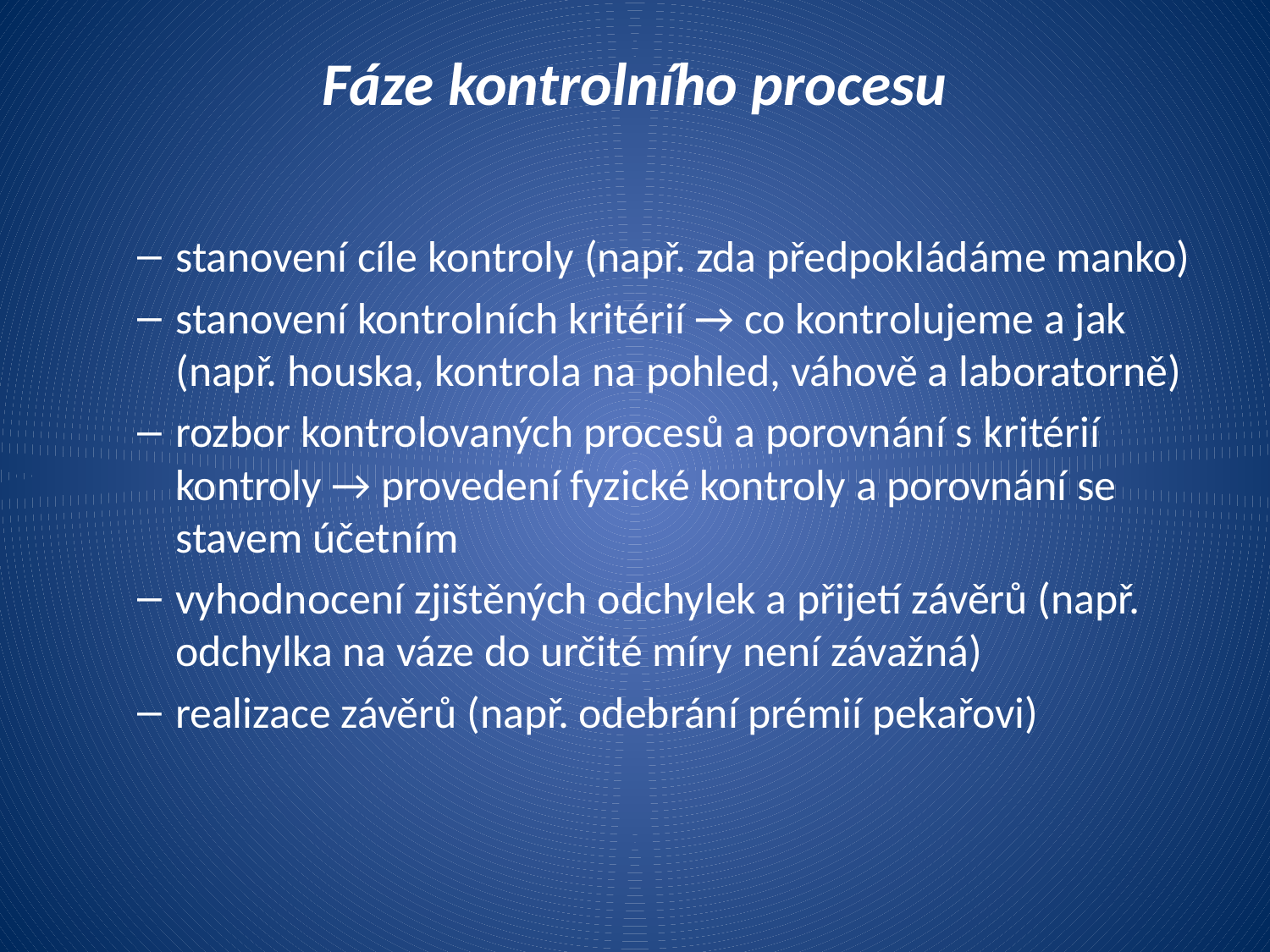

# Fáze kontrolního procesu
stanovení cíle kontroly (např. zda předpokládáme manko)
stanovení kontrolních kritérií → co kontrolujeme a jak (např. houska, kontrola na pohled, váhově a laboratorně)
rozbor kontrolovaných procesů a porovnání s kritérií kontroly → provedení fyzické kontroly a porovnání se stavem účetním
vyhodnocení zjištěných odchylek a přijetí závěrů (např. odchylka na váze do určité míry není závažná)
realizace závěrů (např. odebrání prémií pekařovi)